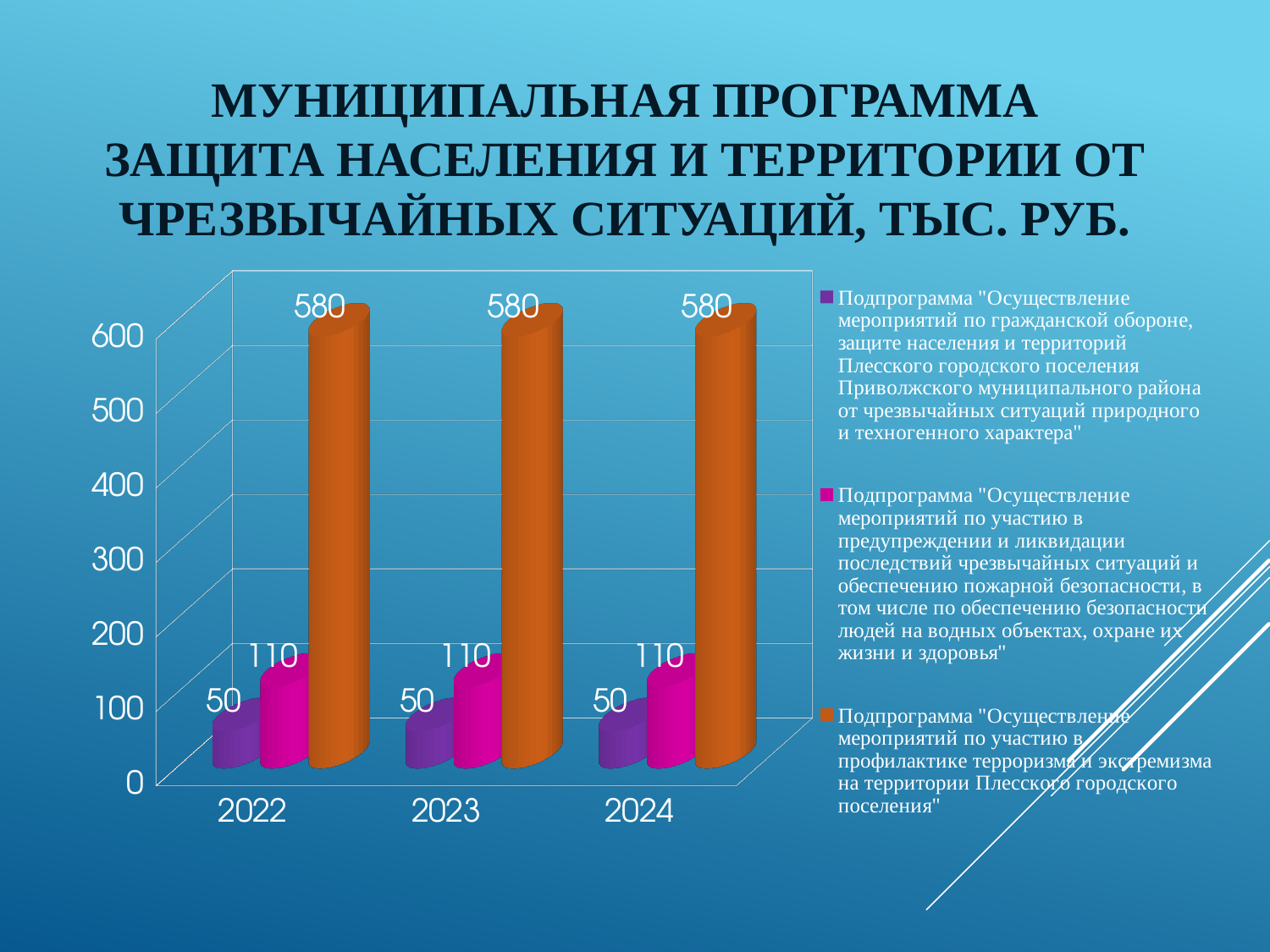

# Муниципальная программа Защита населения и территории от чрезвычайных ситуаций, тыс. руб.

[unsupported chart]